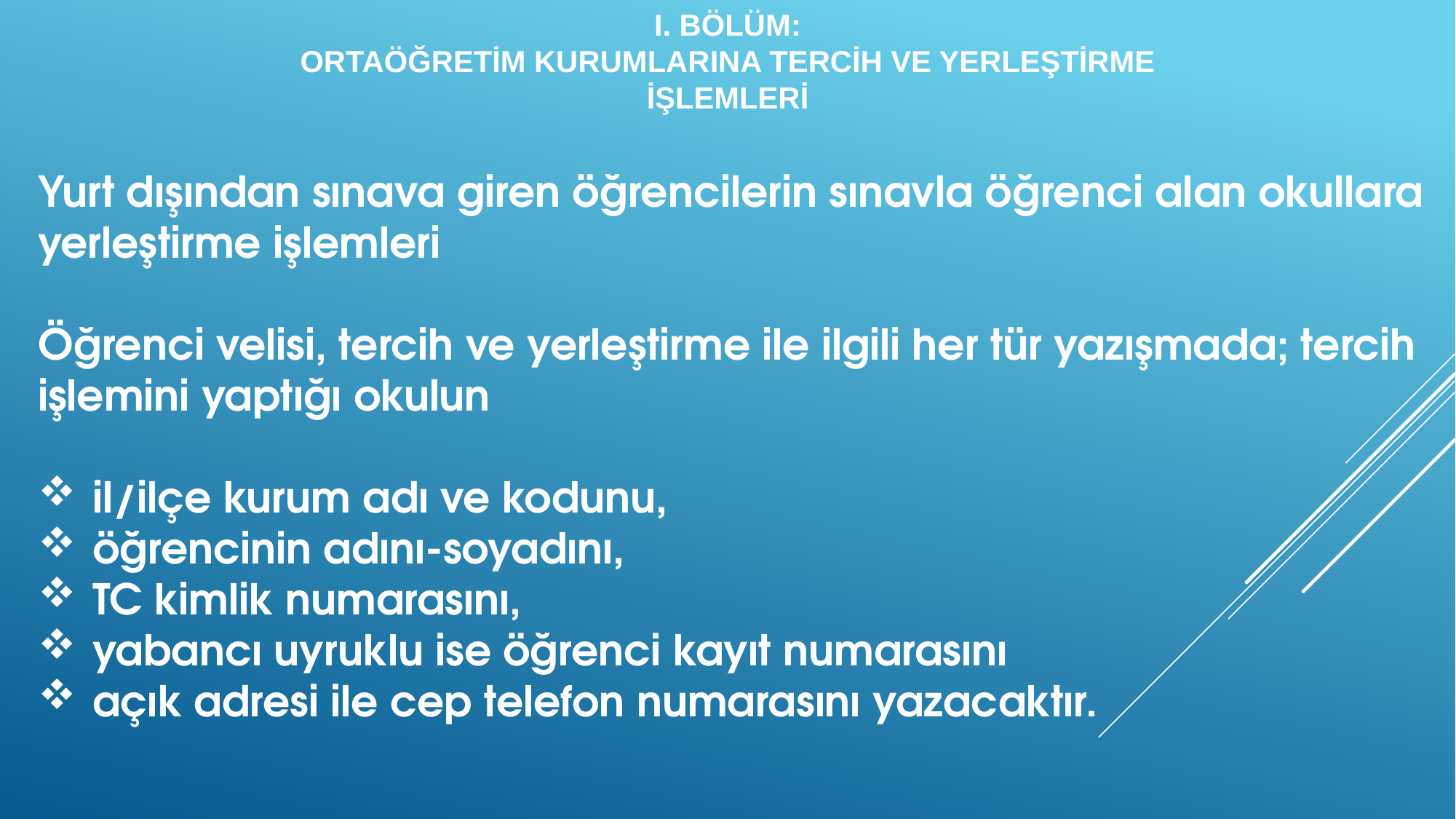

I. BÖLÜM:
ORTAÖĞRETİM KURUMLARINA TERCİH VE YERLEŞTİRME
İŞLEMLERİ
Yurt dışından sınava giren öğrencilerin sınavla öğrenci alan okullara yerleştirme işlemleri

Öğrenci velisi, tercih ve yerleştirme ile ilgili her tür yazışmada; tercih işlemini yaptığı okulun

il/ilçe kurum adı ve kodunu,
öğrencinin adını-soyadını,
TC kimlik numarasını,
yabancı uyruklu ise öğrenci kayıt numarasını
açık adresi ile cep telefon numarasını yazacaktır.